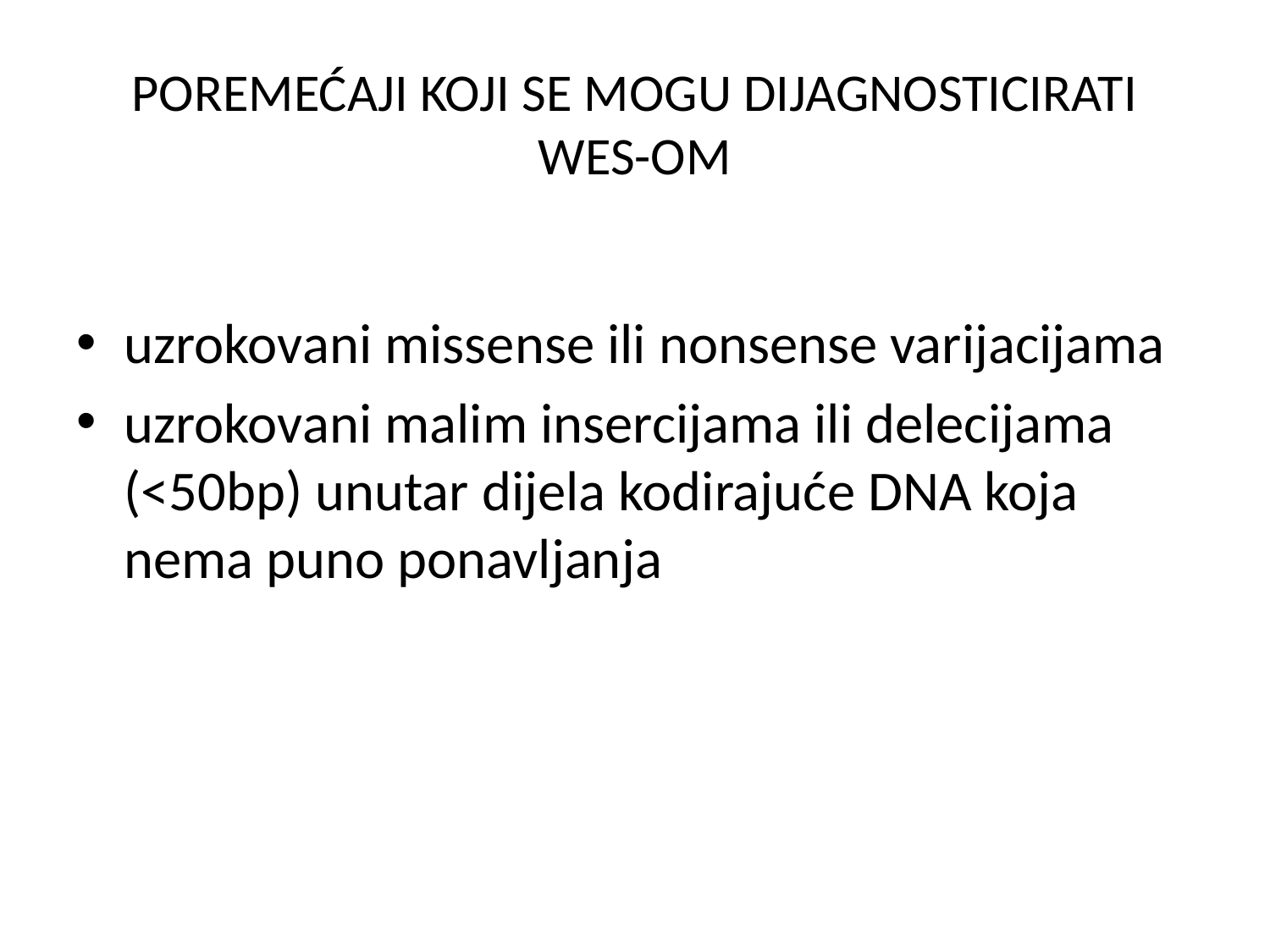

# POREMEĆAJI KOJI SE MOGU DIJAGNOSTICIRATI WES-OM

uzrokovani missense ili nonsense varijacijama
uzrokovani malim insercijama ili delecijama (<50bp) unutar dijela kodirajuće DNA koja nema puno ponavljanja